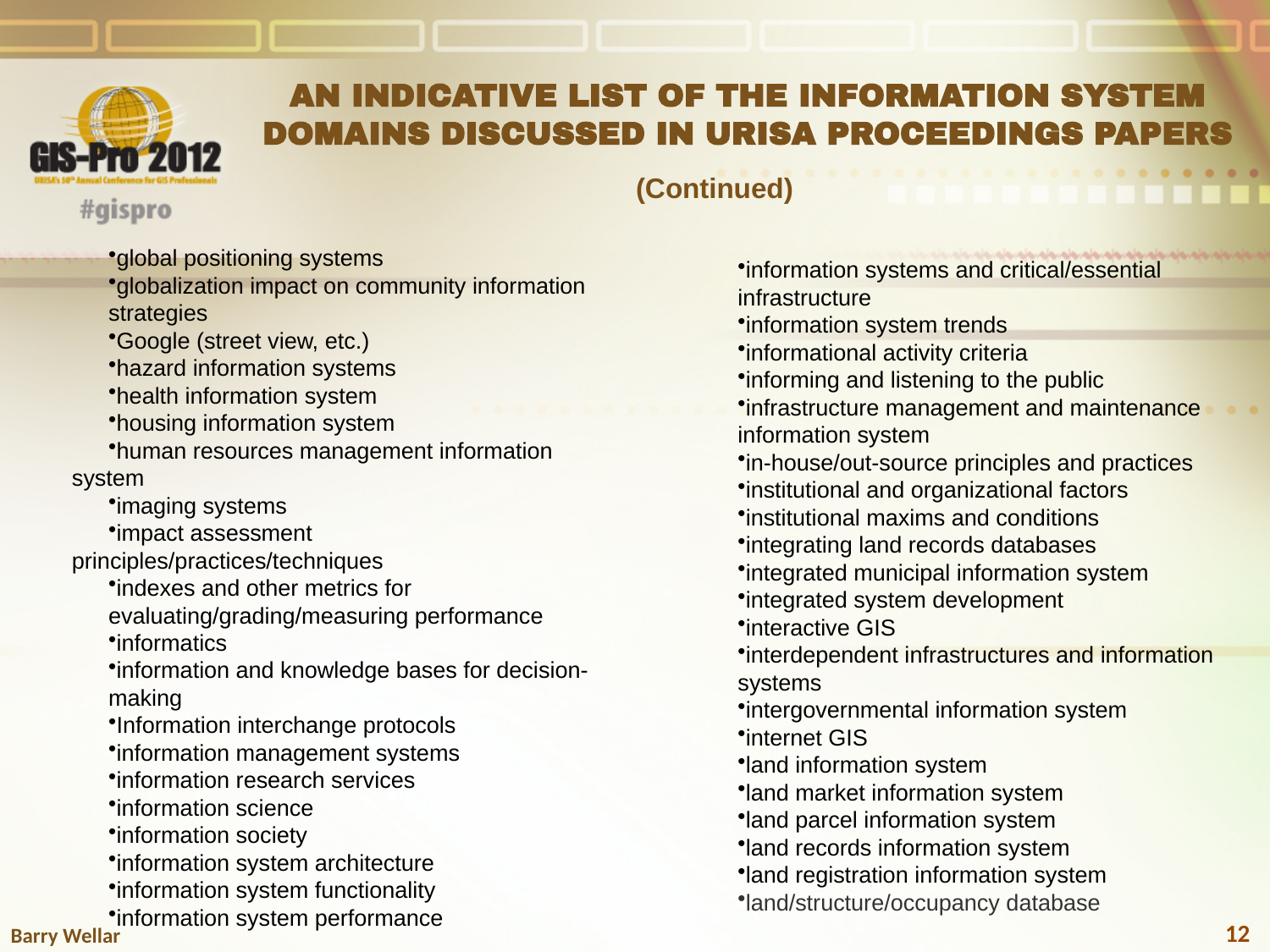

AN INDICATIVE LIST OF THE INFORMATION SYSTEM DOMAINS DISCUSSED IN URISA PROCEEDINGS PAPERS
(Continued)
information systems and critical/essential
infrastructure
information system trends
informational activity criteria
informing and listening to the public
infrastructure management and maintenance
information system
in-house/out-source principles and practices
institutional and organizational factors
institutional maxims and conditions
integrating land records databases
integrated municipal information system
integrated system development
interactive GIS
interdependent infrastructures and information
systems
intergovernmental information system
internet GIS
land information system
land market information system
land parcel information system
land records information system
land registration information system
land/structure/occupancy database
global positioning systems
globalization impact on community information
strategies
Google (street view, etc.)
hazard information systems
health information system
housing information system
human resources management information system
imaging systems
impact assessment principles/practices/techniques
indexes and other metrics for
evaluating/grading/measuring performance
informatics
information and knowledge bases for decision-
making
Information interchange protocols
information management systems
information research services
information science
information society
information system architecture
information system functionality
information system performance

12
Barry Wellar